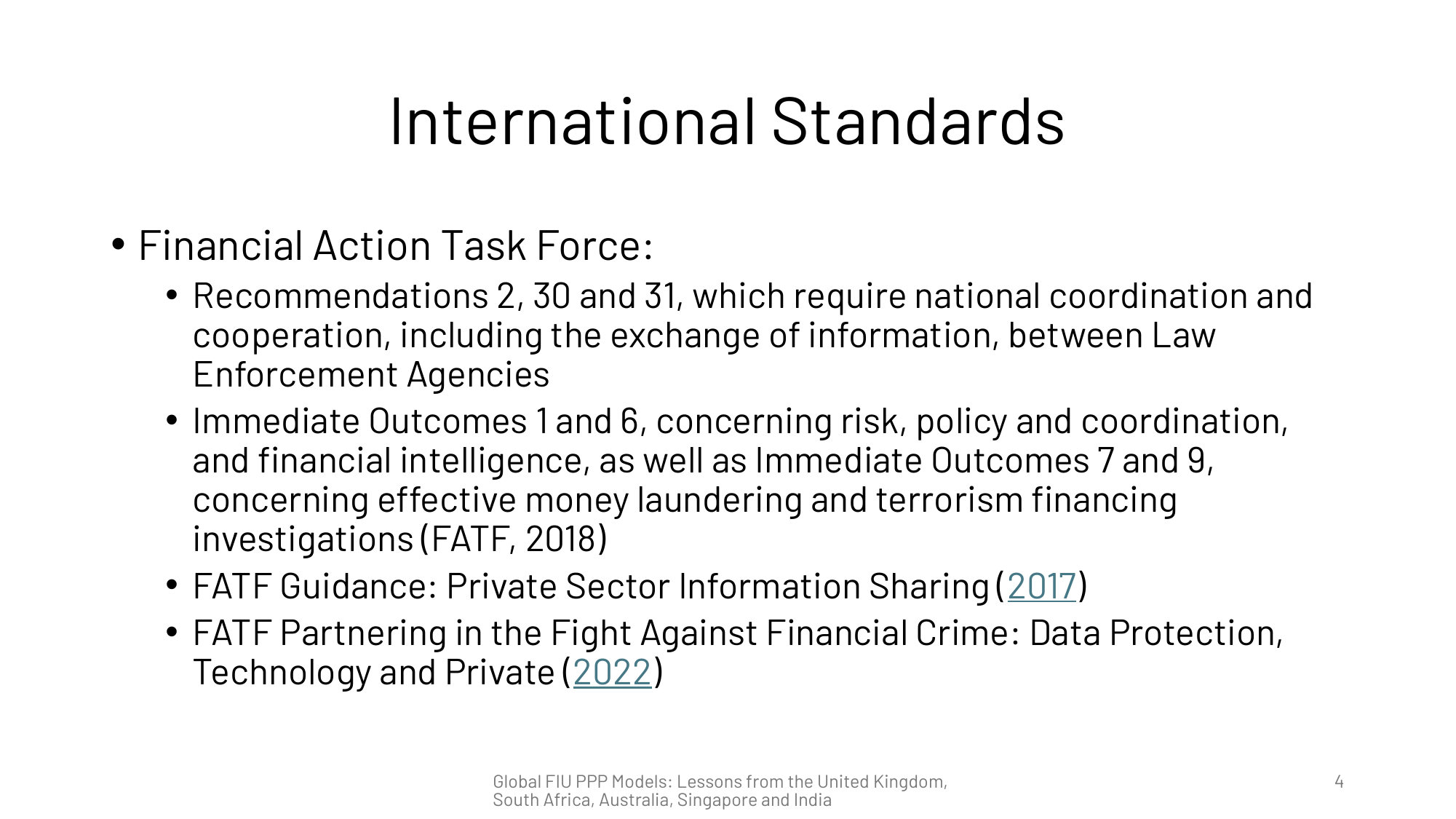

# International Standards
Financial Action Task Force:
Recommendations 2, 30 and 31, which require national coordination and cooperation, including the exchange of information, between Law Enforcement Agencies
Immediate Outcomes 1 and 6, concerning risk, policy and coordination, and financial intelligence, as well as Immediate Outcomes 7 and 9, concerning effective money laundering and terrorism financing investigations (FATF, 2018)
FATF Guidance: Private Sector Information Sharing (2017)
FATF Partnering in the Fight Against Financial Crime: Data Protection, Technology and Private (2022)
Global FIU PPP Models: Lessons from the United Kingdom, South Africa, Australia, Singapore and India
4